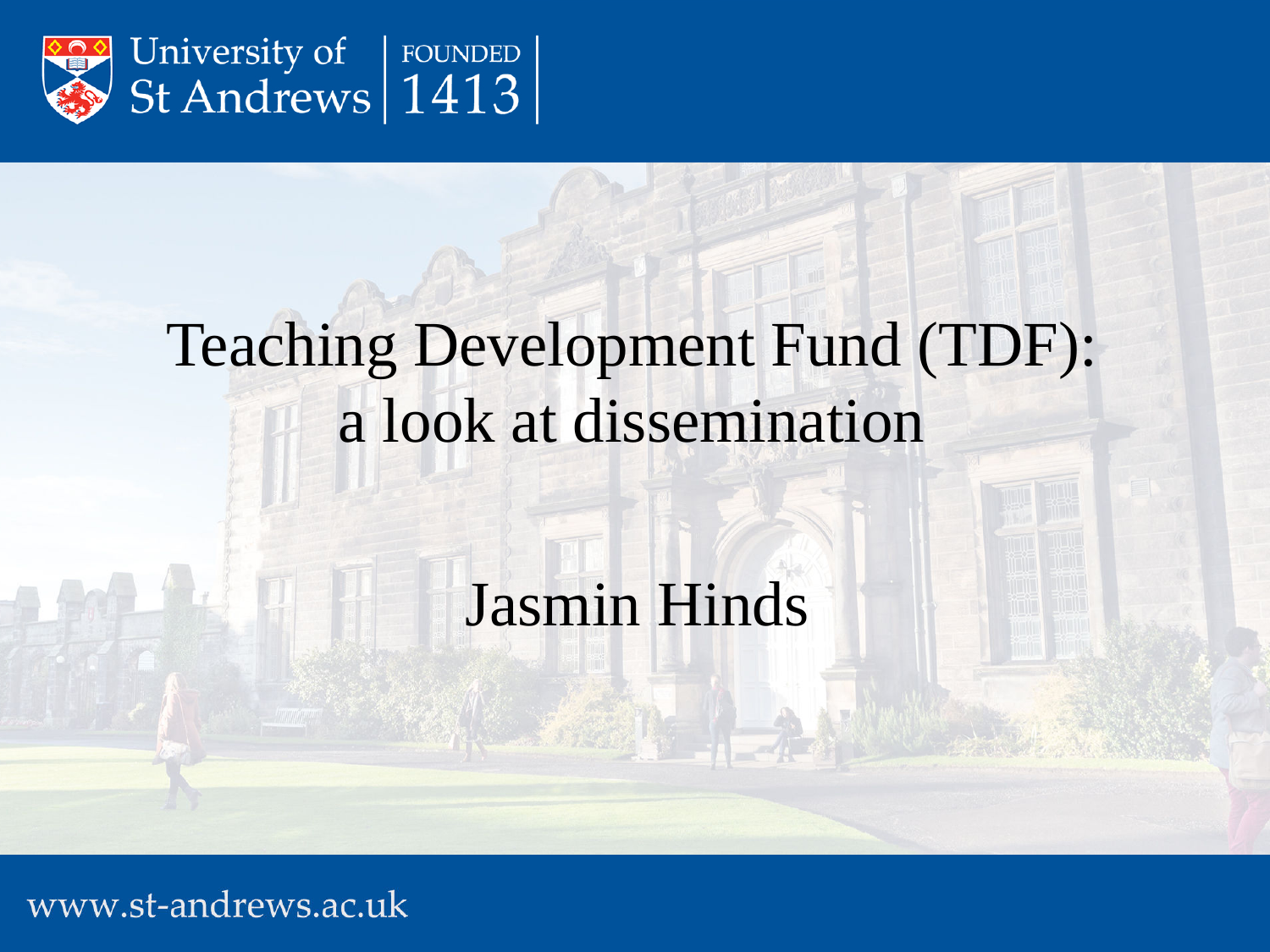

Teaching Development Fund (TDF):
a look at dissemination
Jasmin Hinds